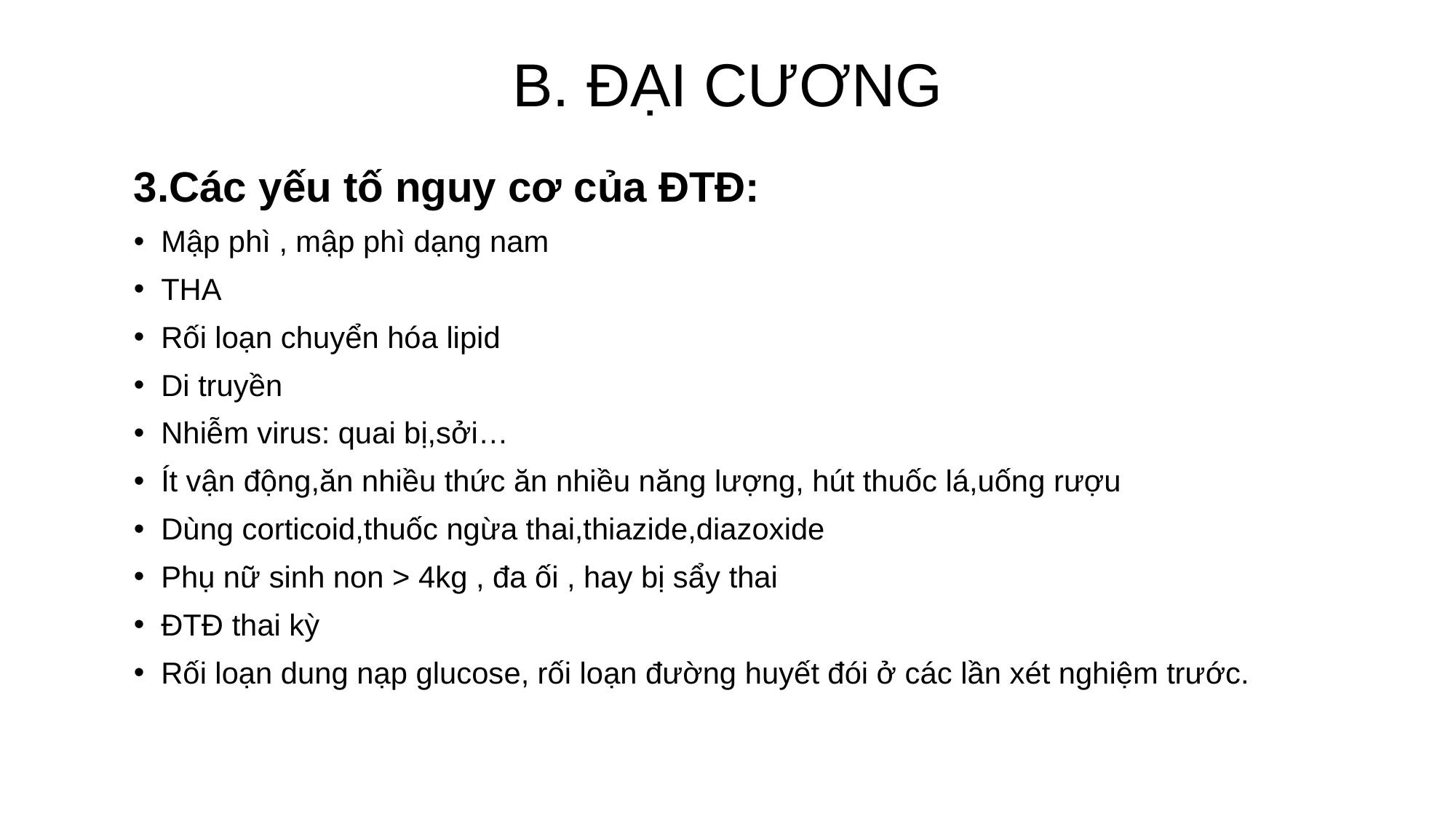

# B. ĐẠI CƯƠNG
3.Các yếu tố nguy cơ của ĐTĐ:
Mập phì , mập phì dạng nam
THA
Rối loạn chuyển hóa lipid
Di truyền
Nhiễm virus: quai bị,sởi…
Ít vận động,ăn nhiều thức ăn nhiều năng lượng, hút thuốc lá,uống rượu
Dùng corticoid,thuốc ngừa thai,thiazide,diazoxide
Phụ nữ sinh non > 4kg , đa ối , hay bị sẩy thai
ĐTĐ thai kỳ
Rối loạn dung nạp glucose, rối loạn đường huyết đói ở các lần xét nghiệm trước.